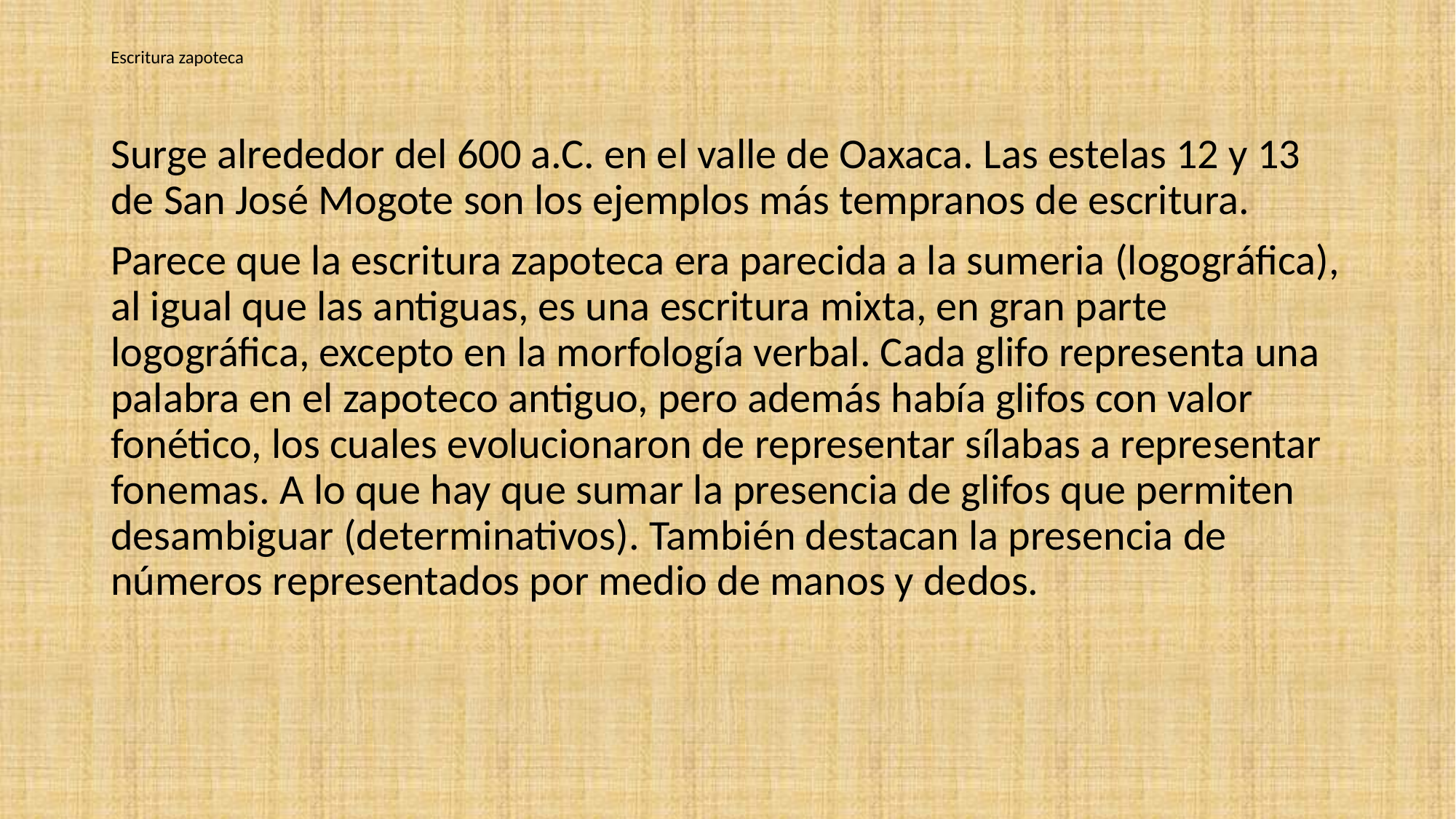

# Escritura zapoteca
Surge alrededor del 600 a.C. en el valle de Oaxaca. Las estelas 12 y 13 de San José Mogote son los ejemplos más tempranos de escritura.
Parece que la escritura zapoteca era parecida a la sumeria (logográfica), al igual que las antiguas, es una escritura mixta, en gran parte logográfica, excepto en la morfología verbal. Cada glifo representa una palabra en el zapoteco antiguo, pero además había glifos con valor fonético, los cuales evolucionaron de representar sílabas a representar fonemas. A lo que hay que sumar la presencia de glifos que permiten desambiguar (determinativos). También destacan la presencia de números representados por medio de manos y dedos.